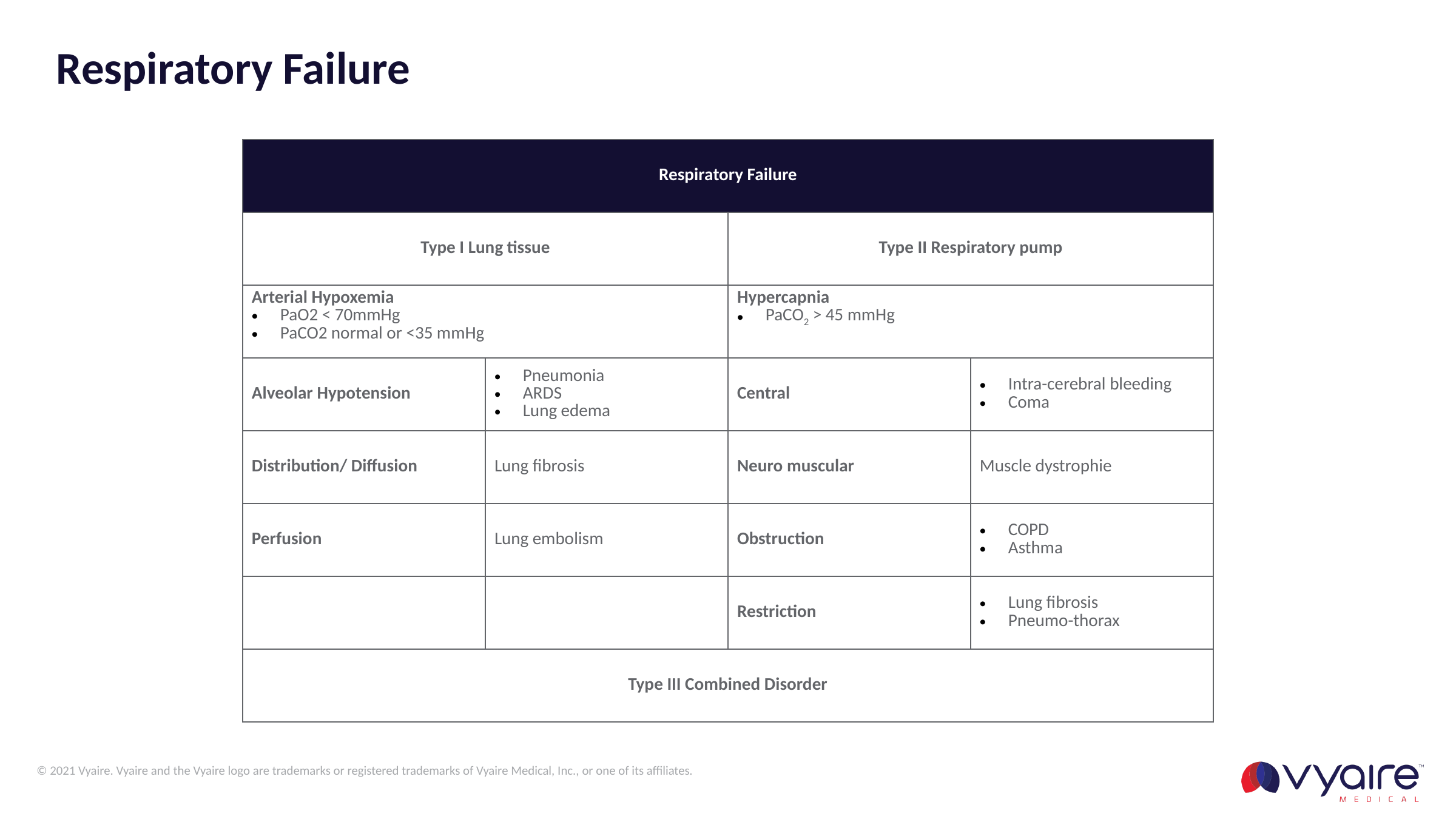

# Respiratory Failure

| Respiratory Failure |  |  |  |
| --- | --- | --- | --- |
| Type I Lung tissue |  | Type II Respiratory pump |  |
| Arterial Hypoxemia PaO2 < 70mmHg PaCO2 normal or <35 mmHg |  | Hypercapnia PaCO2 > 45 mmHg |  |
| Alveolar Hypotension | Pneumonia ARDS Lung edema | Central | Intra-cerebral bleeding Coma |
| Distribution/ Diffusion | Lung fibrosis | Neuro muscular | Muscle dystrophie |
| Perfusion | Lung embolism | Obstruction | COPD Asthma |
|  |  | Restriction | Lung fibrosis Pneumo-thorax |
| Type III Combined Disorder |  |  |  |